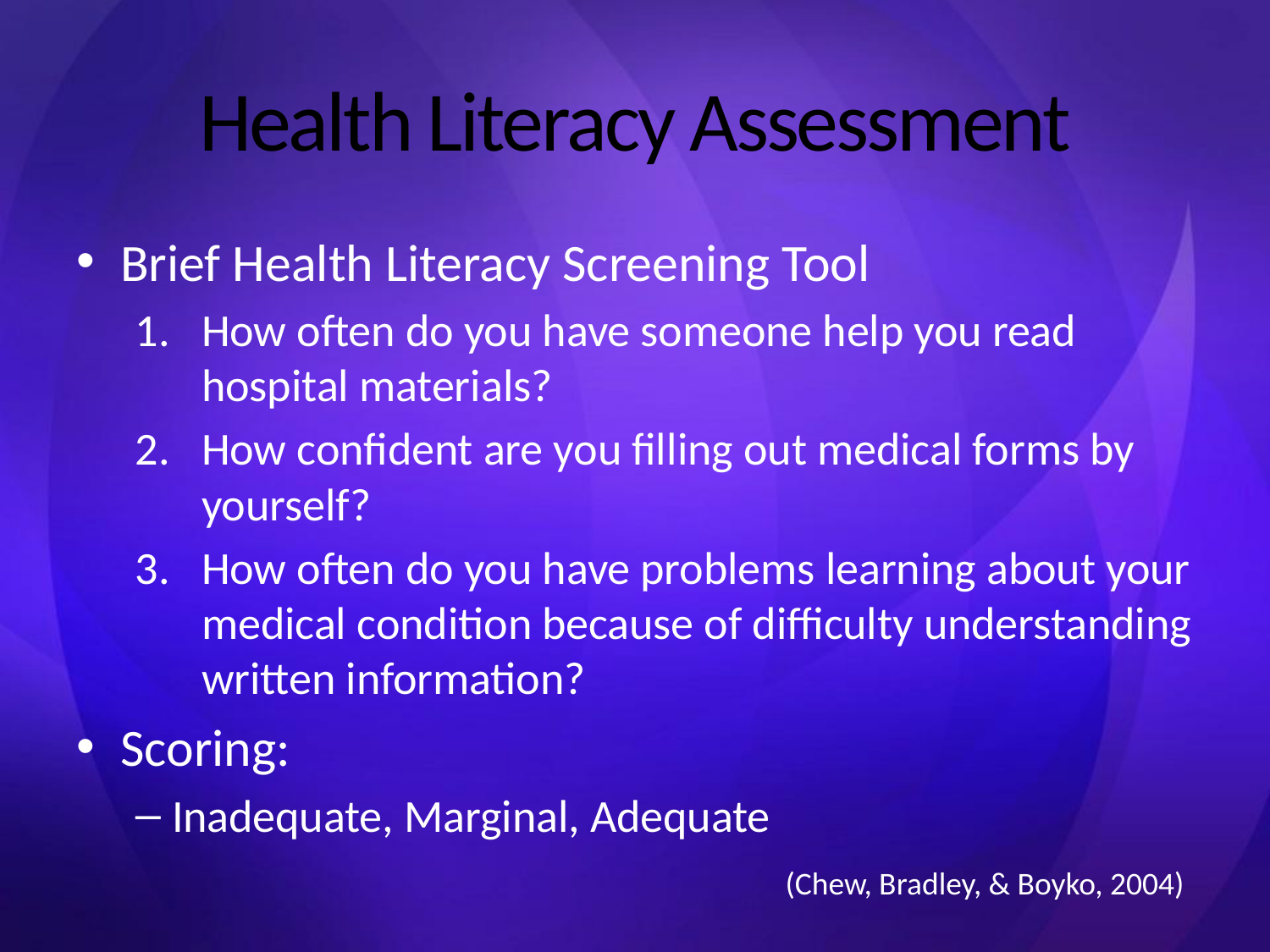

# Health Literacy Assessment
Brief Health Literacy Screening Tool
How often do you have someone help you read hospital materials?
How confident are you filling out medical forms by yourself?
How often do you have problems learning about your medical condition because of difficulty understanding written information?
Scoring:
Inadequate, Marginal, Adequate

(Chew, Bradley, & Boyko, 2004)